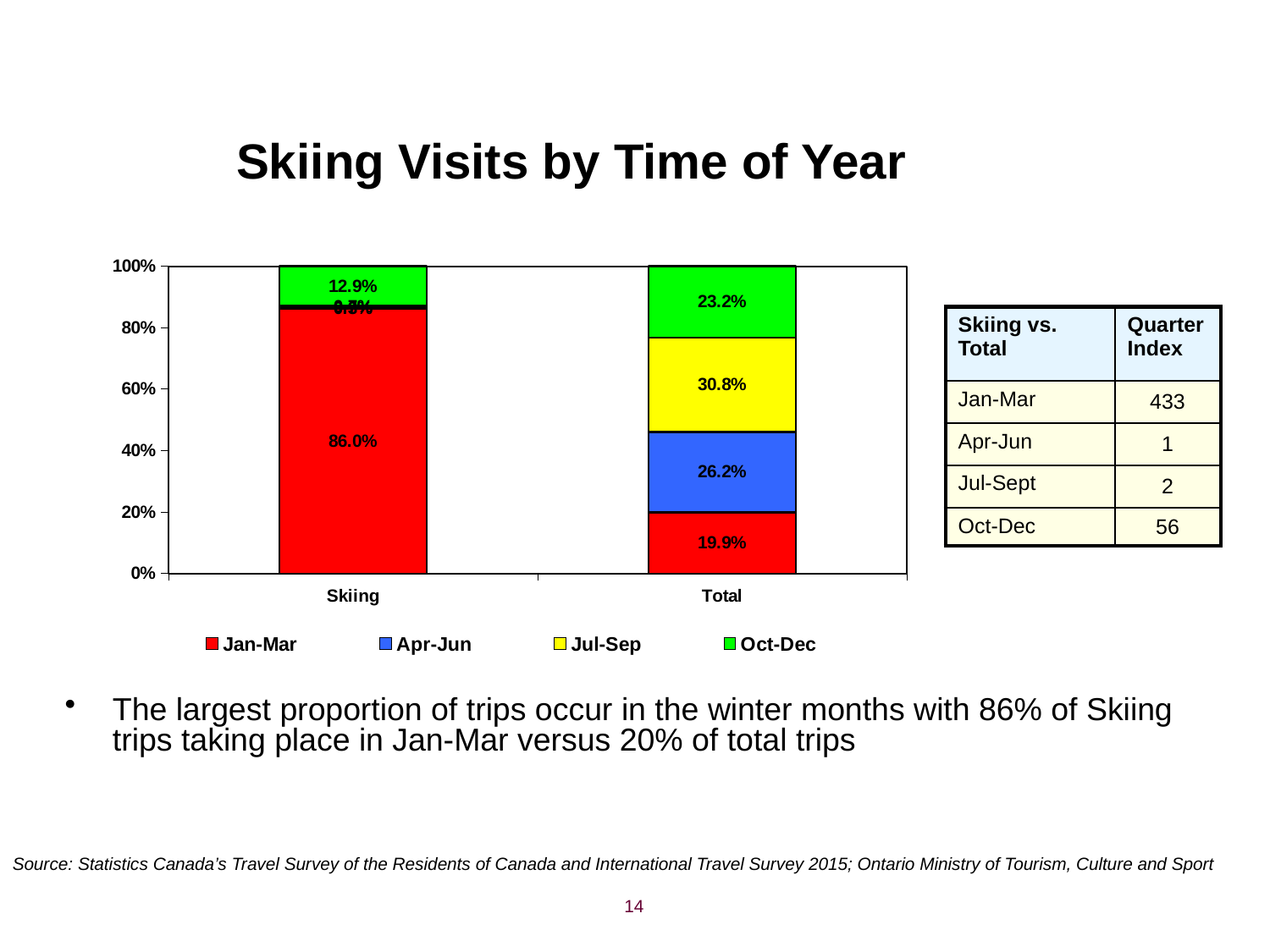

# Skiing Visits by Time of Year

### Chart

| Category | Jan-Mar | Apr-Jun | Jul-Sep | Oct-Dec |
|---|---|---|---|---|
| Skiing | 0.8604056285985208 | 0.0032319426423138187 | 0.00692687138322486 | 0.12943555737594054 |
| Total | 0.19853954233208712 | 0.26167628599961495 | 0.30817411633213626 | 0.23161005533616166 |
| Skiing vs. Total | Quarter Index |
| --- | --- |
| Jan-Mar | 433 |
| Apr-Jun | 1 |
| Jul-Sept | 2 |
| Oct-Dec | 56 |
The largest proportion of trips occur in the winter months with 86% of Skiing trips taking place in Jan-Mar versus 20% of total trips

Source: Statistics Canada’s Travel Survey of the Residents of Canada and International Travel Survey 2015; Ontario Ministry of Tourism, Culture and Sport
14